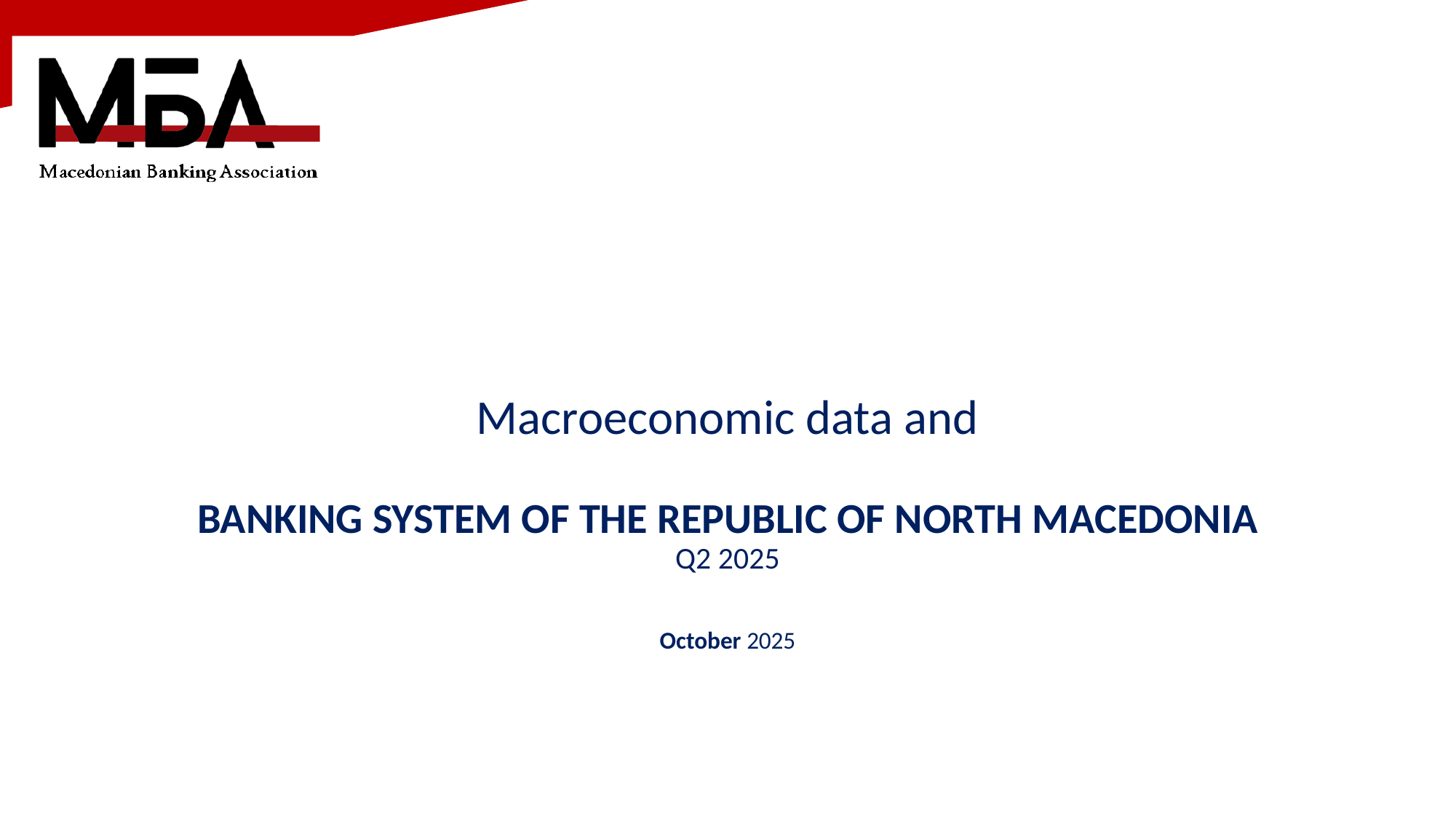

# Macroeconomic data and BANKING SYSTEM OF THE REPUBLIC OF NORTH MACEDONIA Q2 2025 October 2025